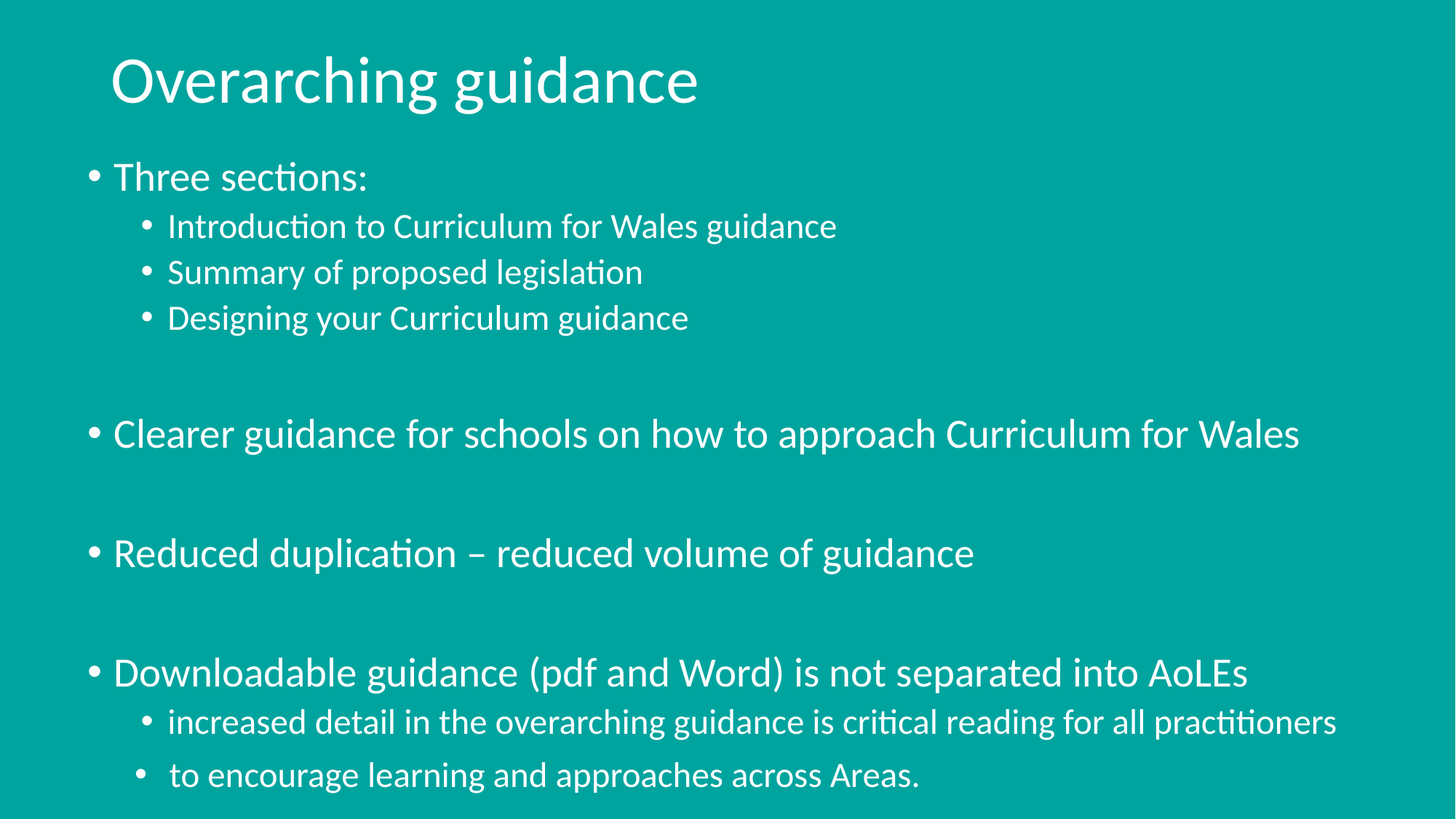

# Overarching guidance
Three sections:
Introduction to Curriculum for Wales guidance
Summary of proposed legislation
Designing your Curriculum guidance

Clearer guidance for schools on how to approach Curriculum for Wales

Reduced duplication – reduced volume of guidance

Downloadable guidance (pdf and Word) is not separated into AoLEs
increased detail in the overarching guidance is critical reading for all practitioners
 to encourage learning and approaches across Areas.